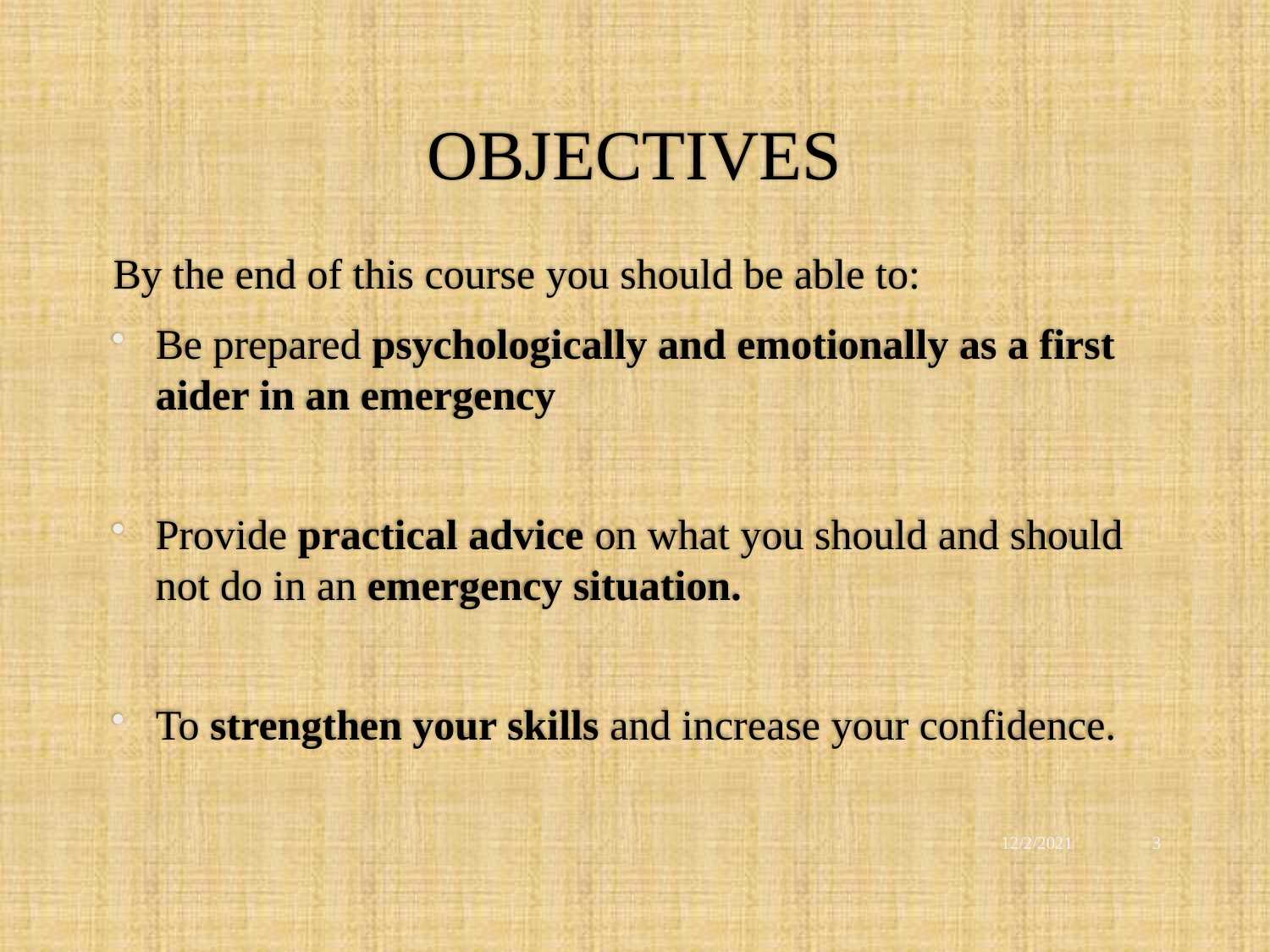

# OBJECTIVES
By the end of this course you should be able to:
Be prepared psychologically and emotionally as a first aider in an emergency

Provide practical advice on what you should and should not do in an emergency situation.

To strengthen your skills and increase your confidence.

12/2/2021
3